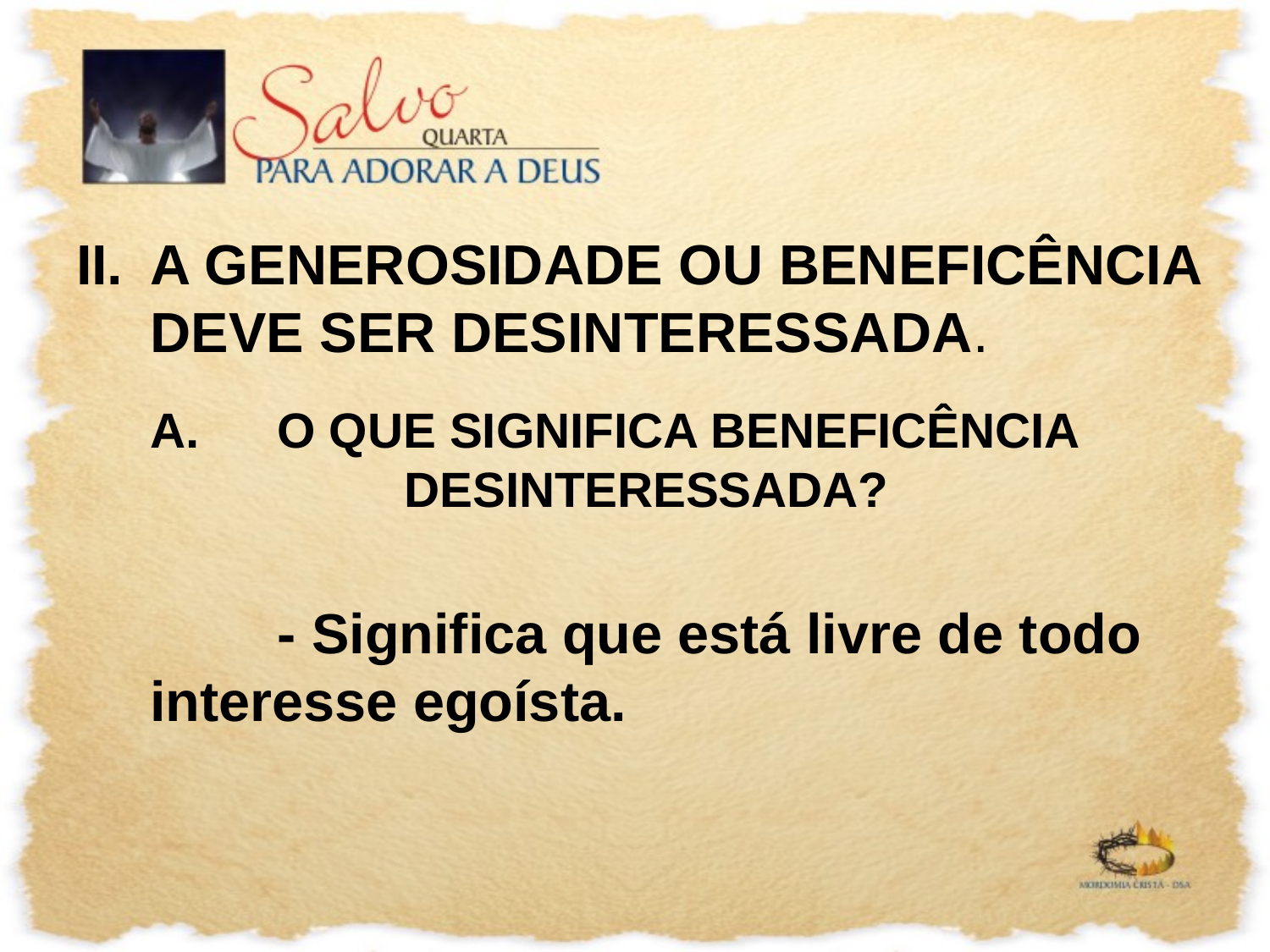

A GENEROSIDADE OU BENEFICÊNCIA DEVE SER DESINTERESSADA.

	A.	O QUE SIGNIFICA BENEFICÊNCIA 			DESINTERESSADA?

		- Significa que está livre de todo 	interesse egoísta.